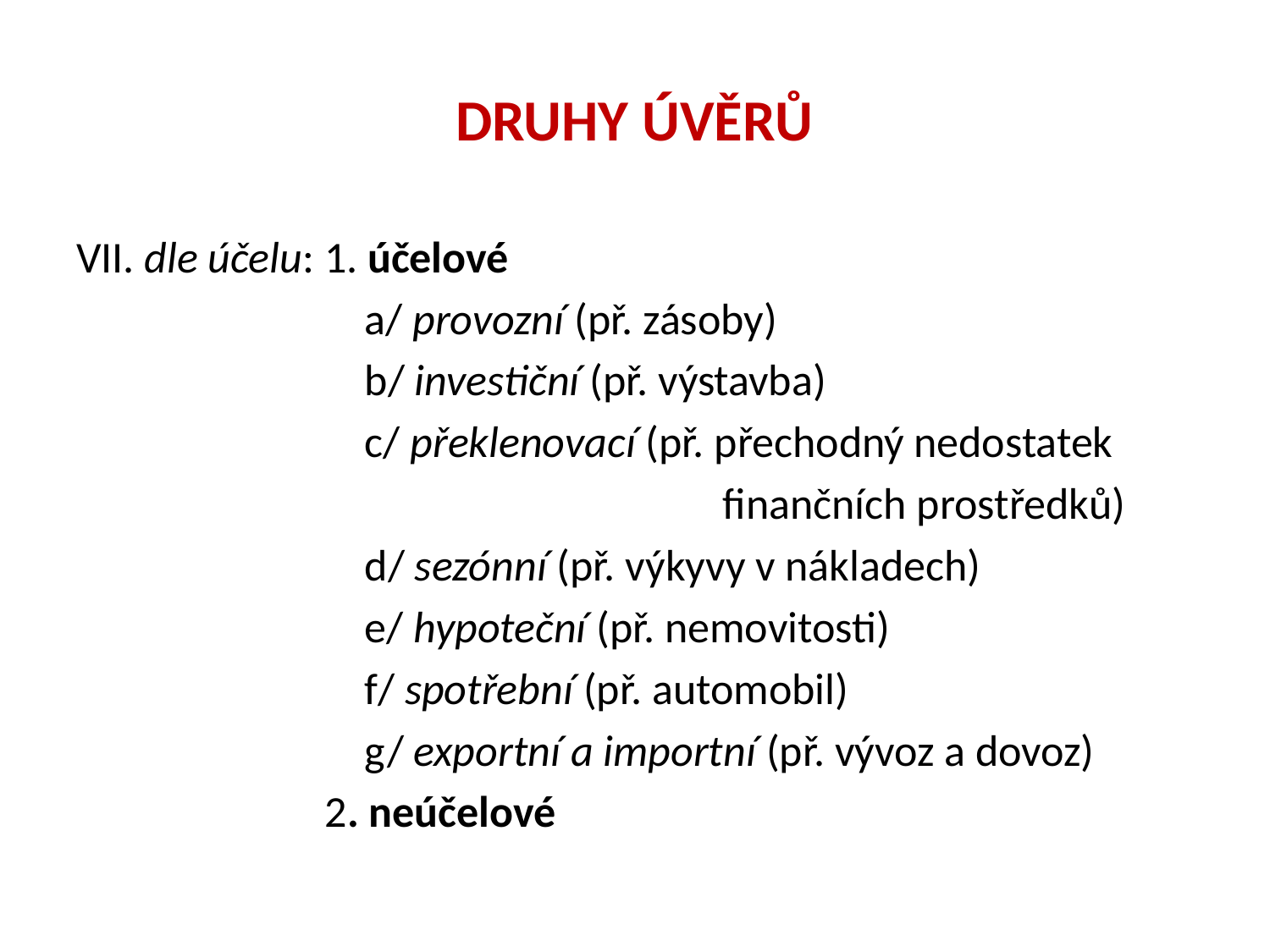

# DRUHY ÚVĚRŮ
VII. dle účelu: 1. účelové
                             a/ provozní (př. zásoby)
                             b/ investiční (př. výstavba)
                             c/ překlenovací (př. přechodný nedostatek
                                                                 finančních prostředků)
                             d/ sezónní (př. výkyvy v nákladech)
                             e/ hypoteční (př. nemovitosti)
                             f/ spotřební (př. automobil)
                             g/ exportní a importní (př. vývoz a dovoz)
                         2. neúčelové